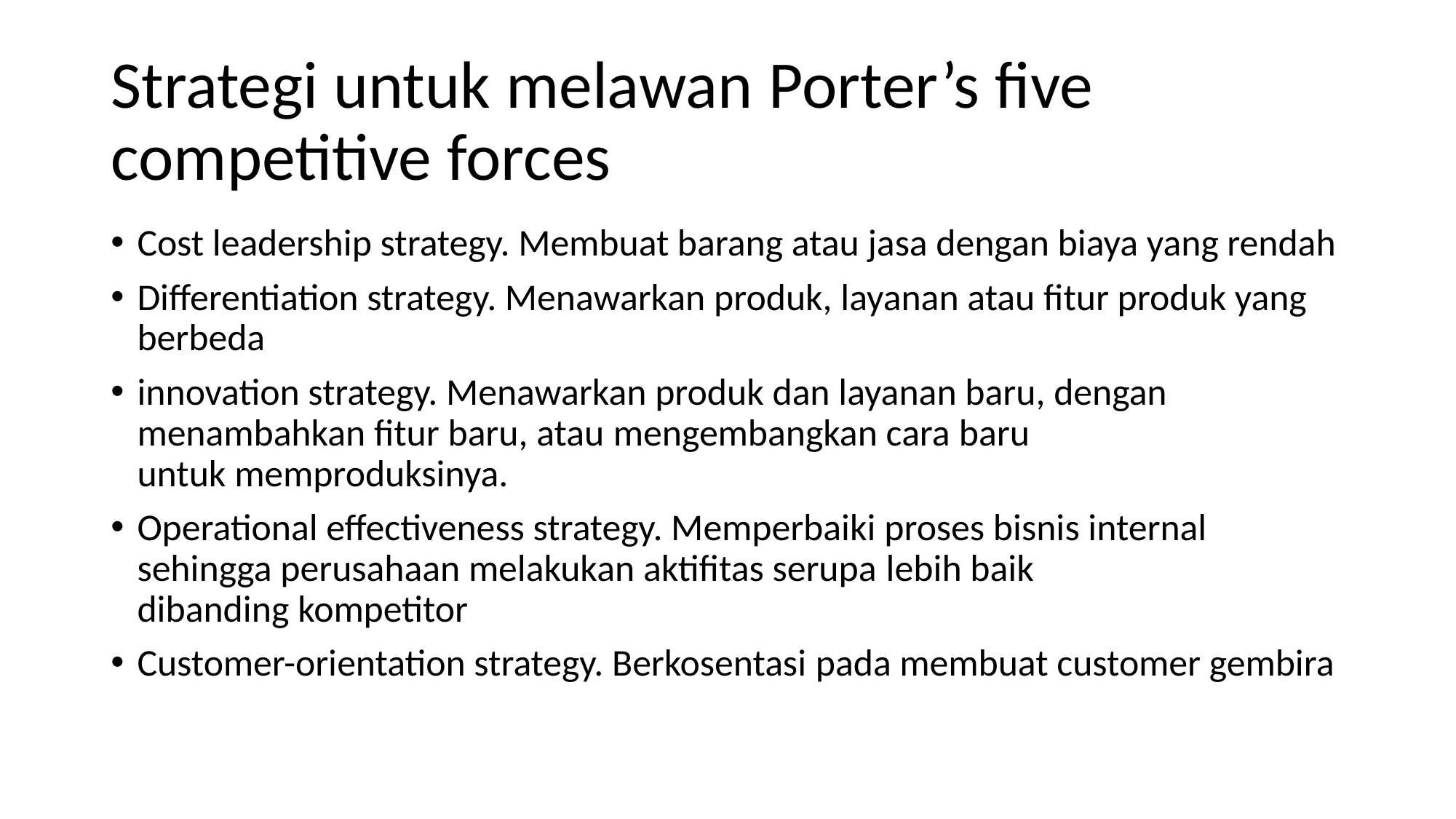

# Strategi untuk melawan Porter’s five competitive forces
Cost leadership strategy. Membuat barang atau jasa dengan biaya yang rendah
Differentiation strategy. Menawarkan produk, layanan atau fitur produk yang berbeda
innovation strategy. Menawarkan produk dan layanan baru, dengan menambahkan fitur baru, atau mengembangkan cara baru untuk memproduksinya.
Operational effectiveness strategy. Memperbaiki proses bisnis internal sehingga perusahaan melakukan aktifitas serupa lebih baik dibanding kompetitor
Customer-orientation strategy. Berkosentasi pada membuat customer gembira